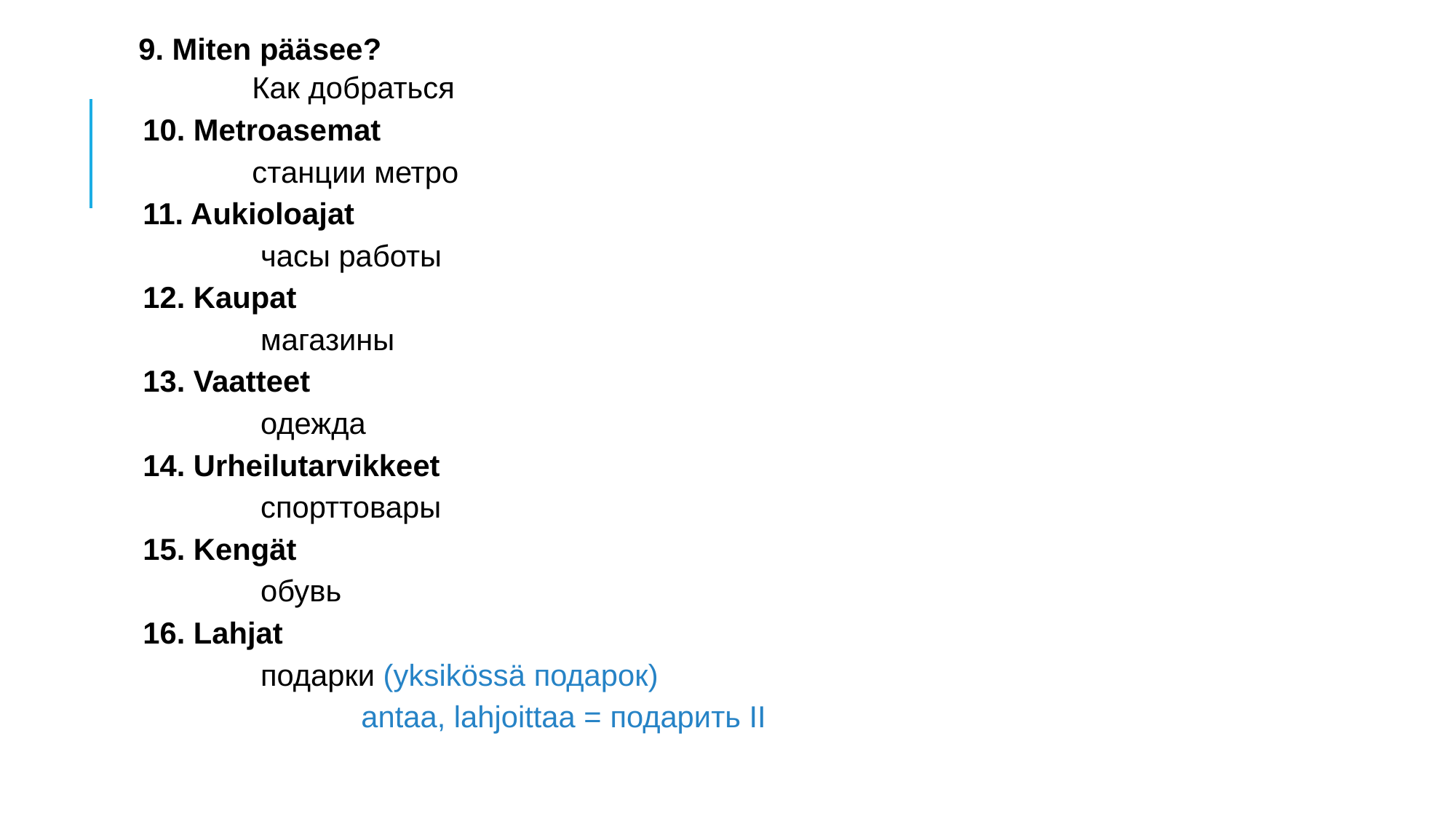

9. Miten pääsee?
	Как добраться
10. Metroasemat
	станции метро
11. Aukioloajat
	 часы работы
12. Kaupat
	 магазины
13. Vaatteet
	 одежда
14. Urheilutarvikkeet
	 спорттовары
15. Kengät
	 обувь
16. Lahjat
	 подарки (yksikössä подарок)
		antaa, lahjoittaa = подарить II

#